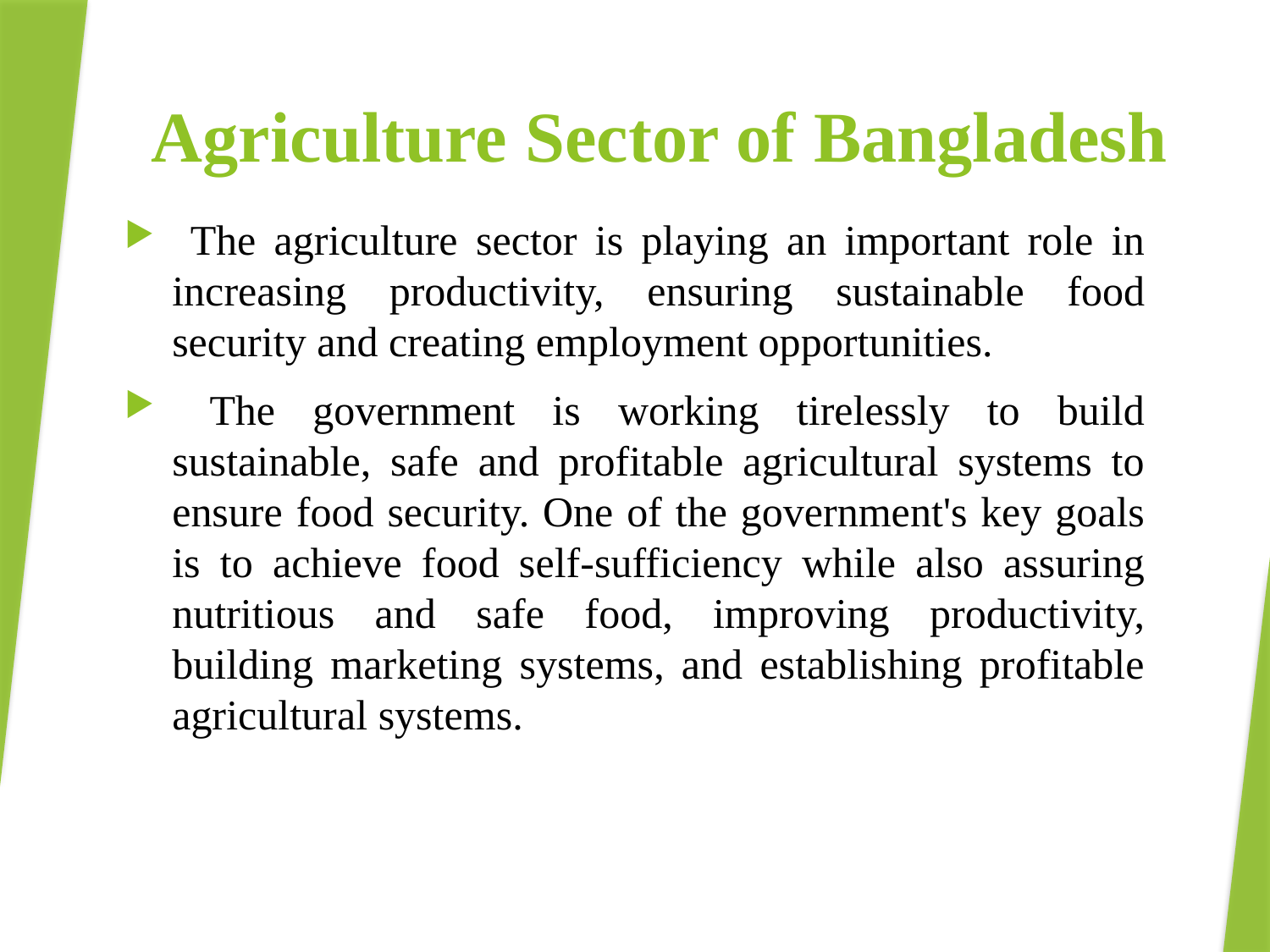

# Agriculture Sector of Bangladesh
 The agriculture sector is playing an important role in increasing productivity, ensuring sustainable food security and creating employment opportunities.
 The government is working tirelessly to build sustainable, safe and profitable agricultural systems to ensure food security. One of the government's key goals is to achieve food self-sufficiency while also assuring nutritious and safe food, improving productivity, building marketing systems, and establishing profitable agricultural systems.